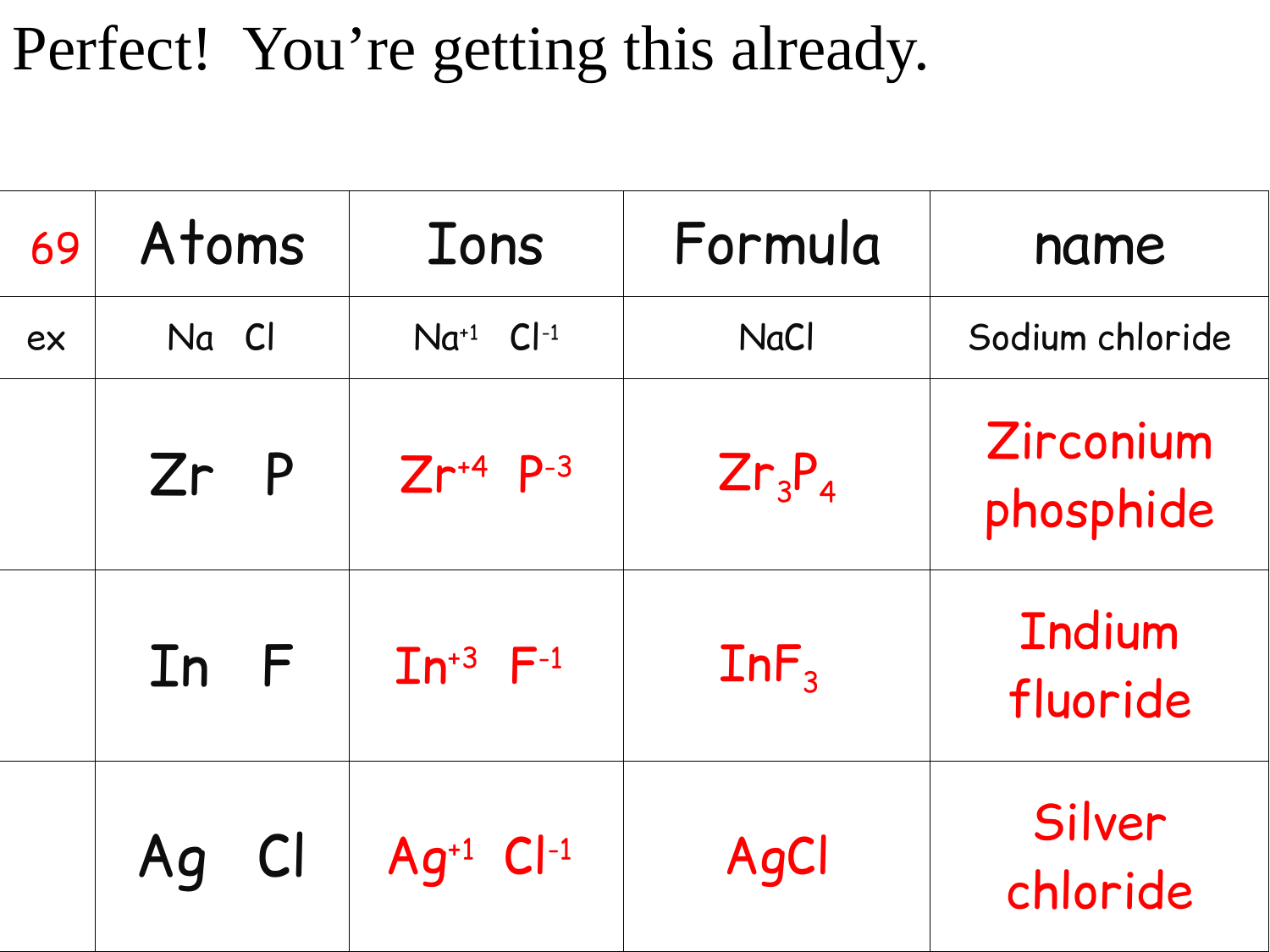

Perfect!  You’re getting this already.

| 69 | Atoms | Ions | Formula | name |
| --- | --- | --- | --- | --- |
| ex | Na Cl | Na+1 Cl-1 | NaCl | Sodium chloride |
|  | Zr P | Zr+4 P-3 | Zr3P4 | Zirconium phosphide |
|  | In F | In+3 F-1 | InF3 | Indium fluoride |
|  | Ag Cl | Ag+1 Cl-1 | AgCl | Silver chloride |